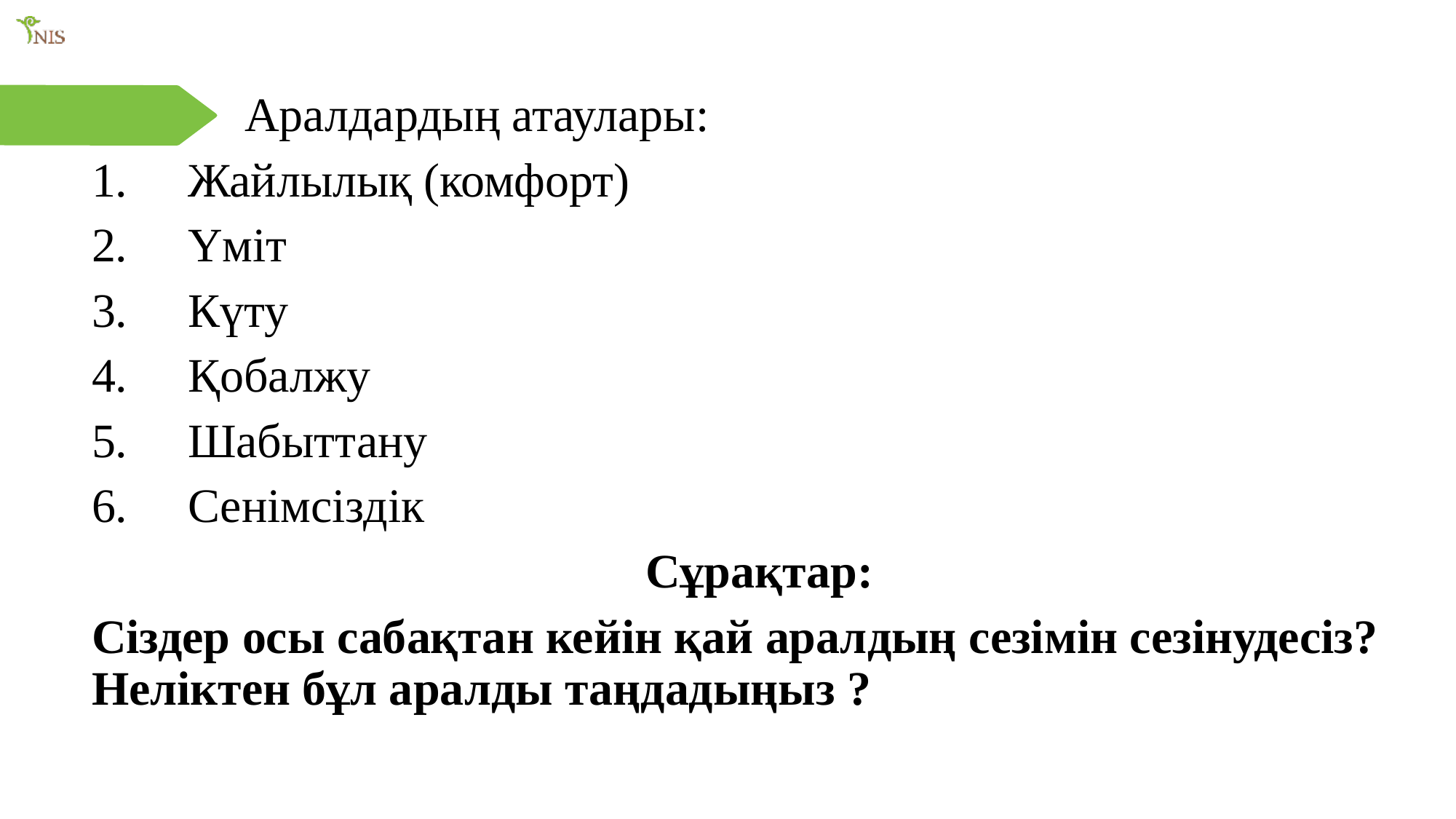

Аралдардың атаулары:
1.	Жайлылық (комфорт)
2.	Үміт
3.	Күту
4.	Қобалжу
5.	Шабыттану
6.	Сенімсіздік
  Сұрақтар:
Сіздер осы сабақтан кейін қай аралдың сезімін сезінудесіз? Неліктен бұл аралды таңдадыңыз ?